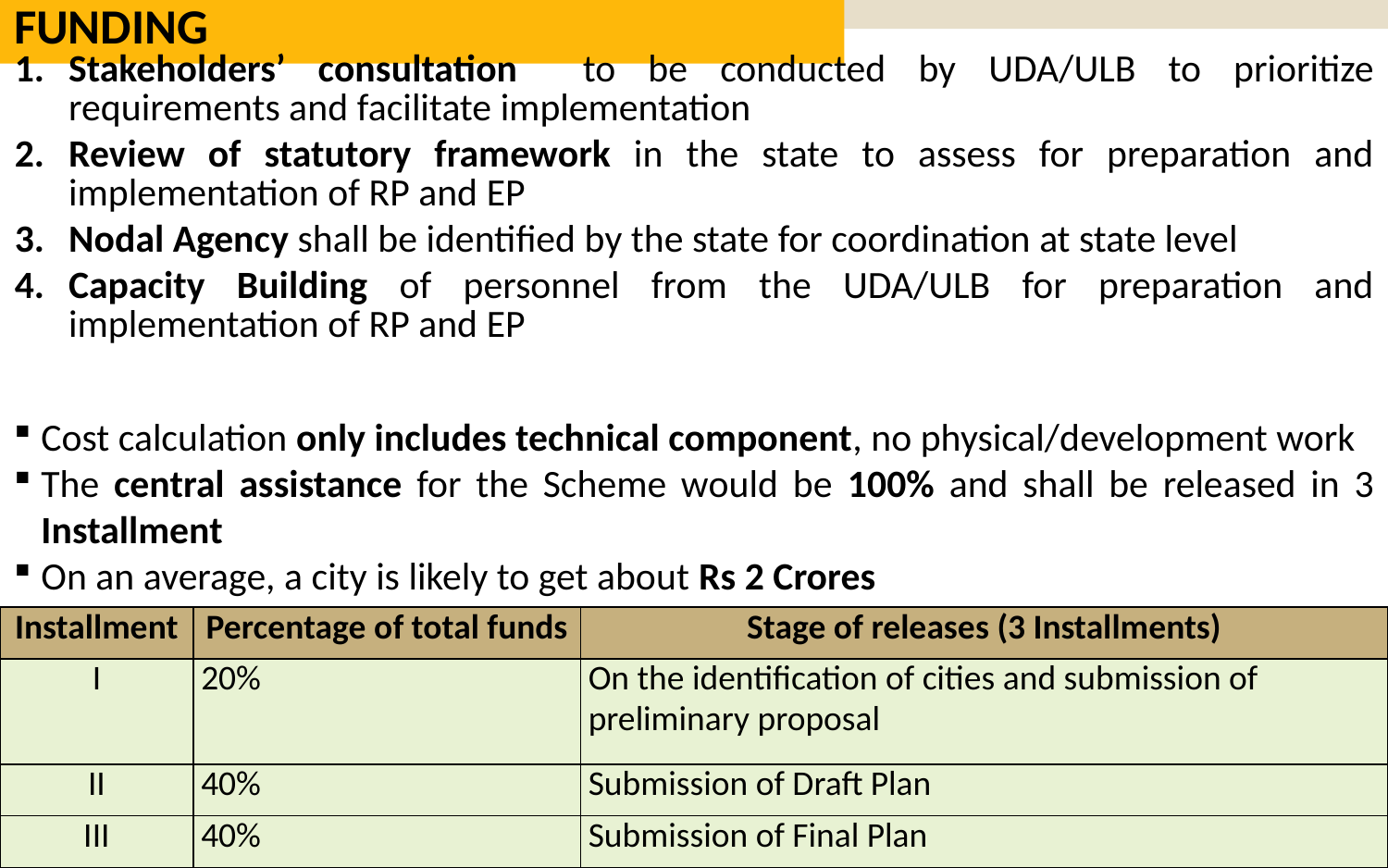

# FUNDING

Stakeholders’ consultation  to be conducted by UDA/ULB to prioritize requirements and facilitate implementation
Review of statutory framework in the state to assess for preparation and implementation of RP and EP
Nodal Agency shall be identified by the state for coordination at state level
Capacity Building of personnel from the UDA/ULB for preparation and implementation of RP and EP

Cost calculation only includes technical component, no physical/development work
The central assistance for the Scheme would be 100% and shall be released in 3 Installment
On an average, a city is likely to get about Rs 2 Crores

| Installment | Percentage of total funds | Stage of releases (3 Installments) |
| --- | --- | --- |
| I | 20% | On the identification of cities and submission of preliminary proposal |
| II | 40% | Submission of Draft Plan |
| III | 40% | Submission of Final Plan |